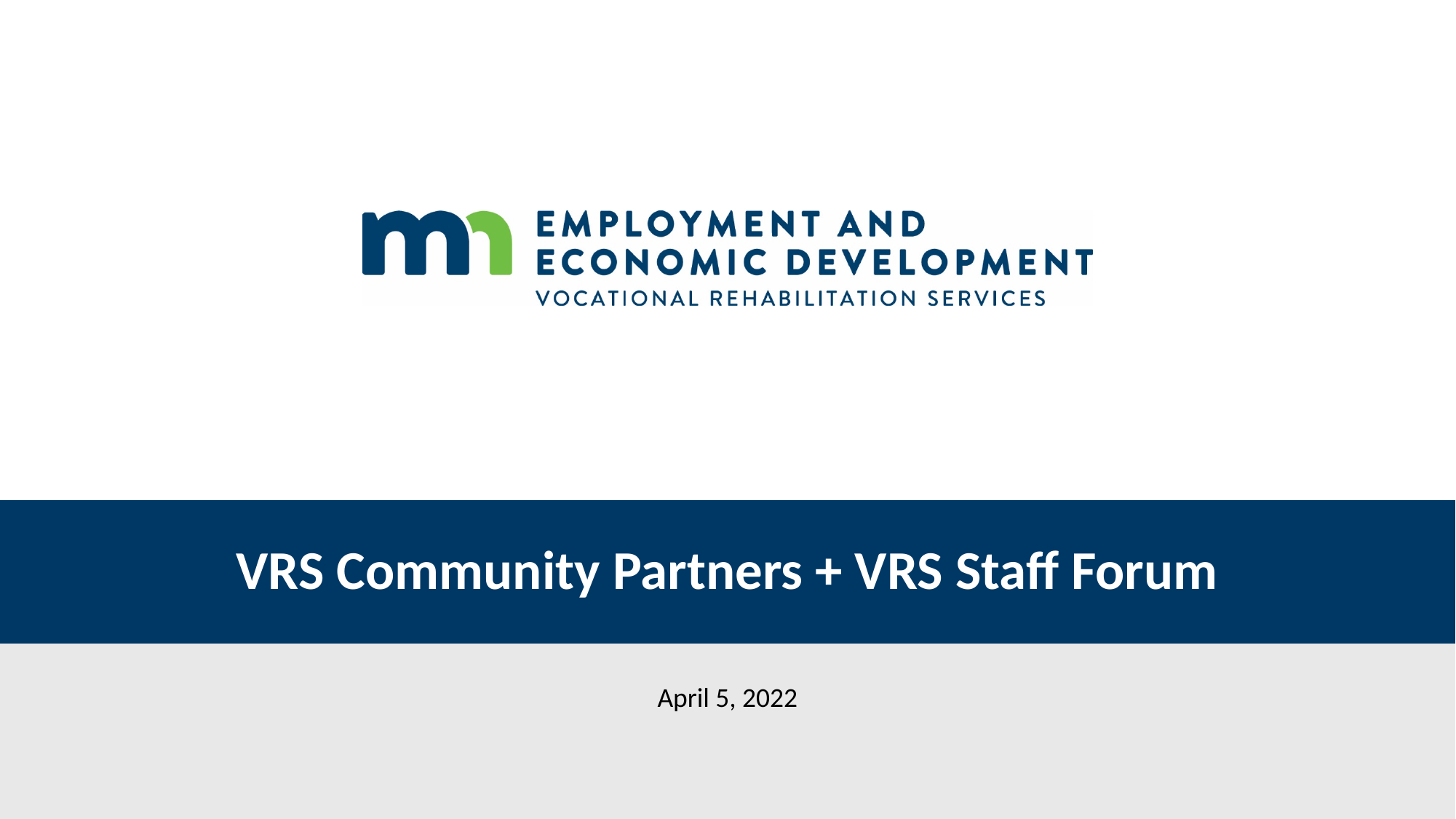

# VRS Community Partners + VRS Staff Forum
April 5, 2022